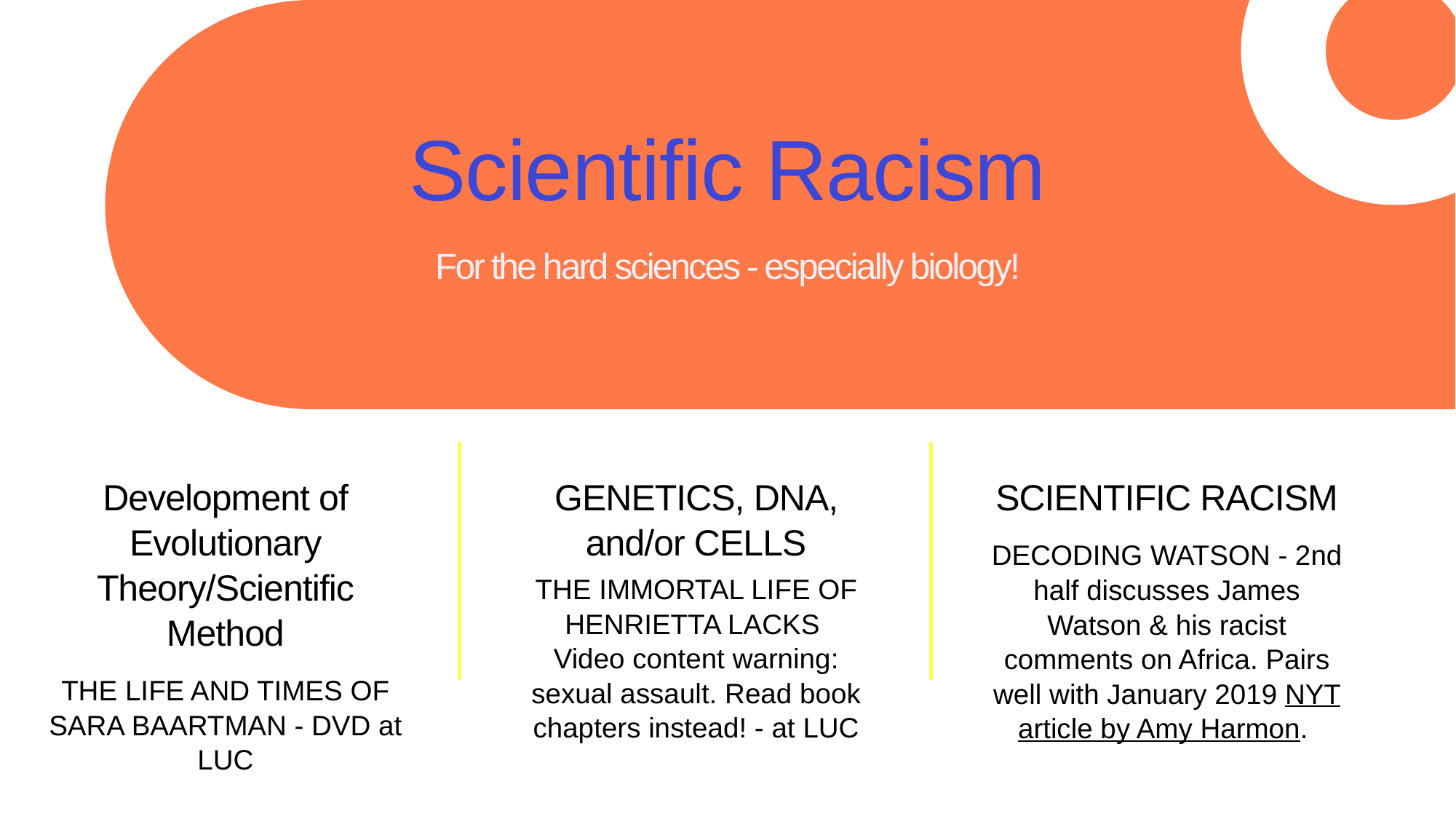

Scientific Racism
For the hard sciences - especially biology!
Development of Evolutionary Theory/Scientific Method
THE LIFE AND TIMES OF SARA BAARTMAN - DVD at LUC
GENETICS, DNA, and/or CELLS
THE IMMORTAL LIFE OF HENRIETTA LACKS
Video content warning: sexual assault. Read book chapters instead! - at LUC
SCIENTIFIC RACISM
DECODING WATSON - 2nd half discusses James Watson & his racist comments on Africa. Pairs well with January 2019 NYT article by Amy Harmon.